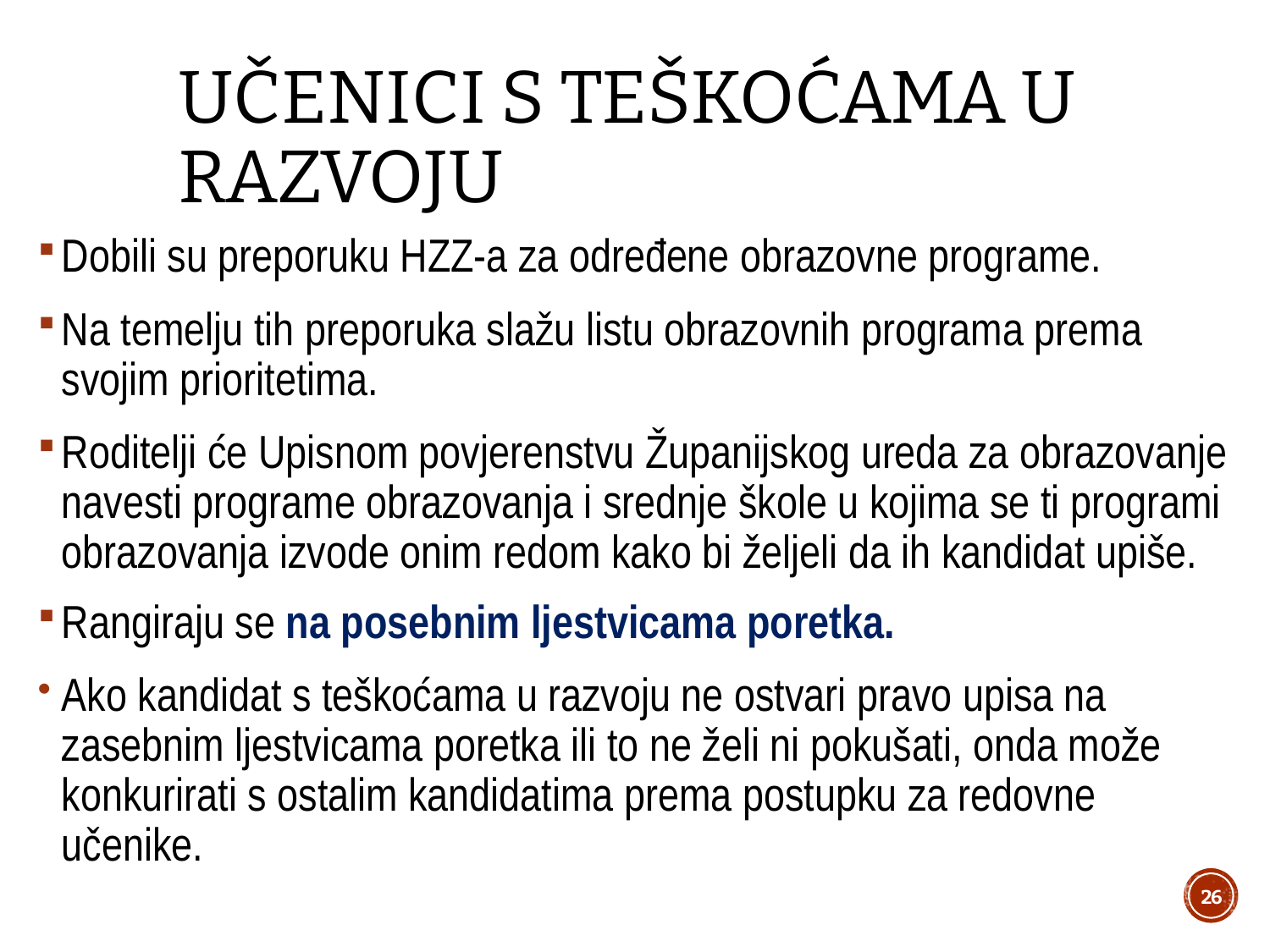

# učenici S TEŠKOĆAMA U RAZVOJU
Dobili su preporuku HZZ-a za određene obrazovne programe.
Na temelju tih preporuka slažu listu obrazovnih programa prema svojim prioritetima.
Roditelji će Upisnom povjerenstvu Županijskog ureda za obrazovanje navesti programe obrazovanja i srednje škole u kojima se ti programi obrazovanja izvode onim redom kako bi željeli da ih kandidat upiše.
Rangiraju se na posebnim ljestvicama poretka.
Ako kandidat s teškoćama u razvoju ne ostvari pravo upisa na zasebnim ljestvicama poretka ili to ne želi ni pokušati, onda može konkurirati s ostalim kandidatima prema postupku za redovne učenike.

26